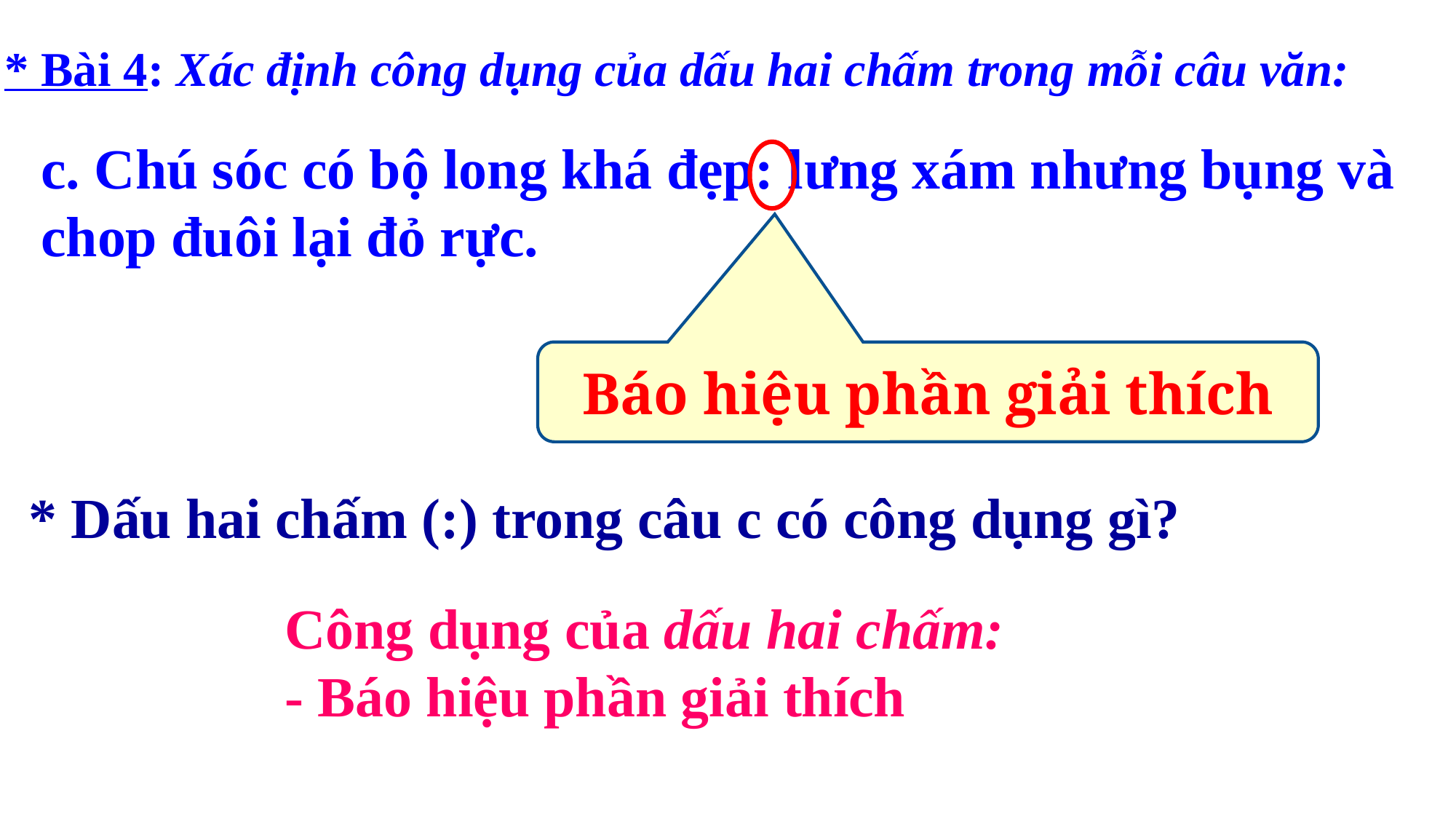

* Bài 4: Xác định công dụng của dấu hai chấm trong mỗi câu văn:
c. Chú sóc có bộ long khá đẹp: lưng xám nhưng bụng và chop đuôi lại đỏ rực.

Báo hiệu phần giải thích
* Dấu hai chấm (:) trong câu c có công dụng gì?
      Công dụng của dấu hai chấm:
      - Báo hiệu phần giải thích